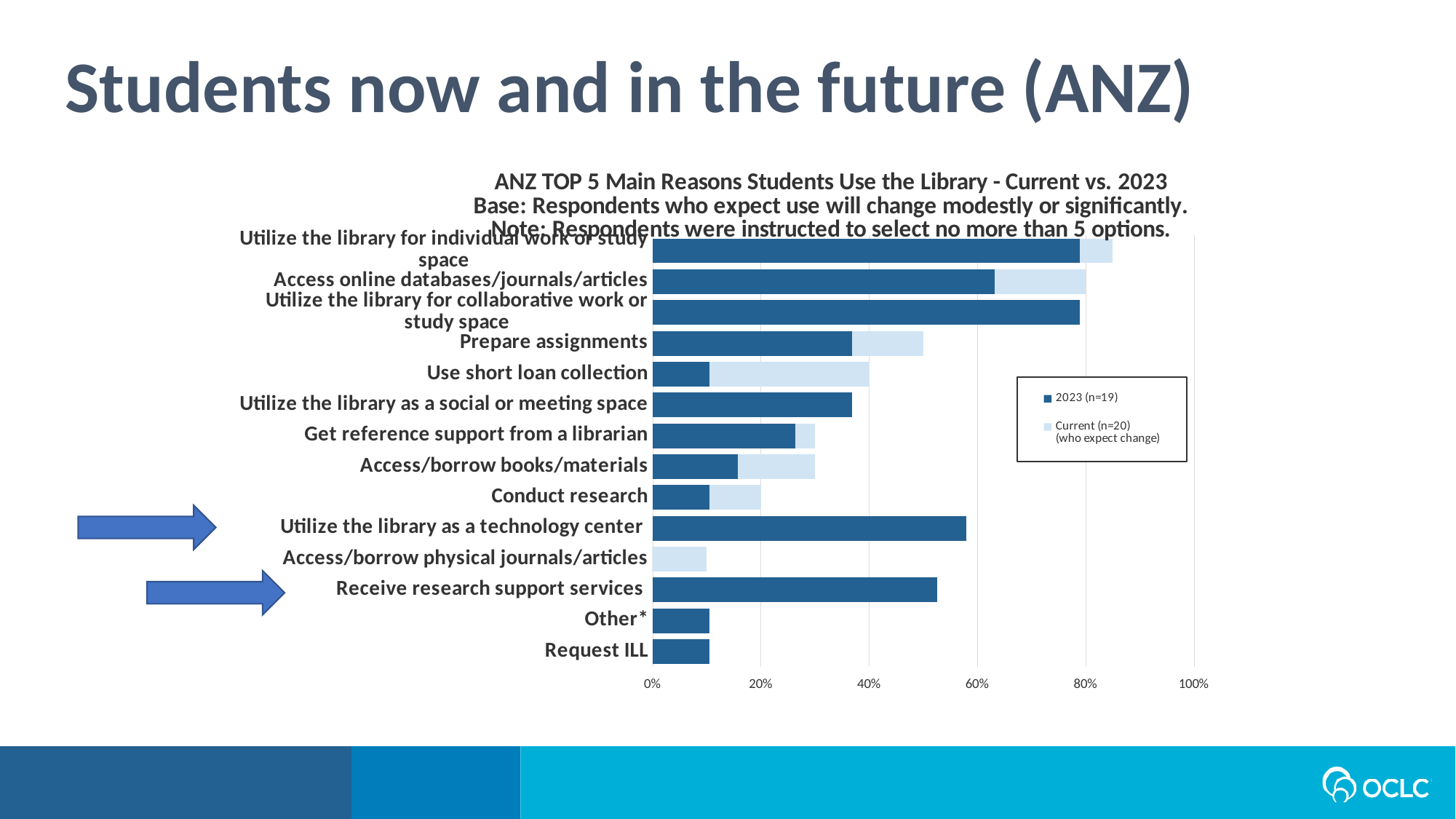

Students now and in the future (ANZ)

### Chart: ANZ TOP 5 Main Reasons Students Use the Library - Current vs. 2023
Base: Respondents who expect use will change modestly or significantly.
Note: Respondents were instructed to select no more than 5 options.

| Category | Current (n=20)
(who expect change) | 2023 (n=19) |
|---|---|---|
| Request ILL | 0.0 | 0.1053 |
| Other* | 0.0 | 0.1053 |
| Receive research support services  | 0.05 | 0.5263 |
| Access/borrow physical journals/articles | 0.1 | 0.0 |
| Utilize the library as a technology center  | 0.15 | 0.5789 |
| Conduct research | 0.2 | 0.1053 |
| Access/borrow books/materials | 0.3 | 0.1579 |
| Get reference support from a librarian | 0.3 | 0.2632 |
| Utilize the library as a social or meeting space | 0.35 | 0.3684000000000001 |
| Use short loan collection | 0.4 | 0.1053 |
| Prepare assignments | 0.5 | 0.3684000000000001 |
| Utilize the library for collaborative work or study space | 0.75 | 0.7895 |
| Access online databases/journals/articles | 0.8 | 0.6315999999999999 |
| Utilize the library for individual work or study space | 0.85 | 0.7895 |